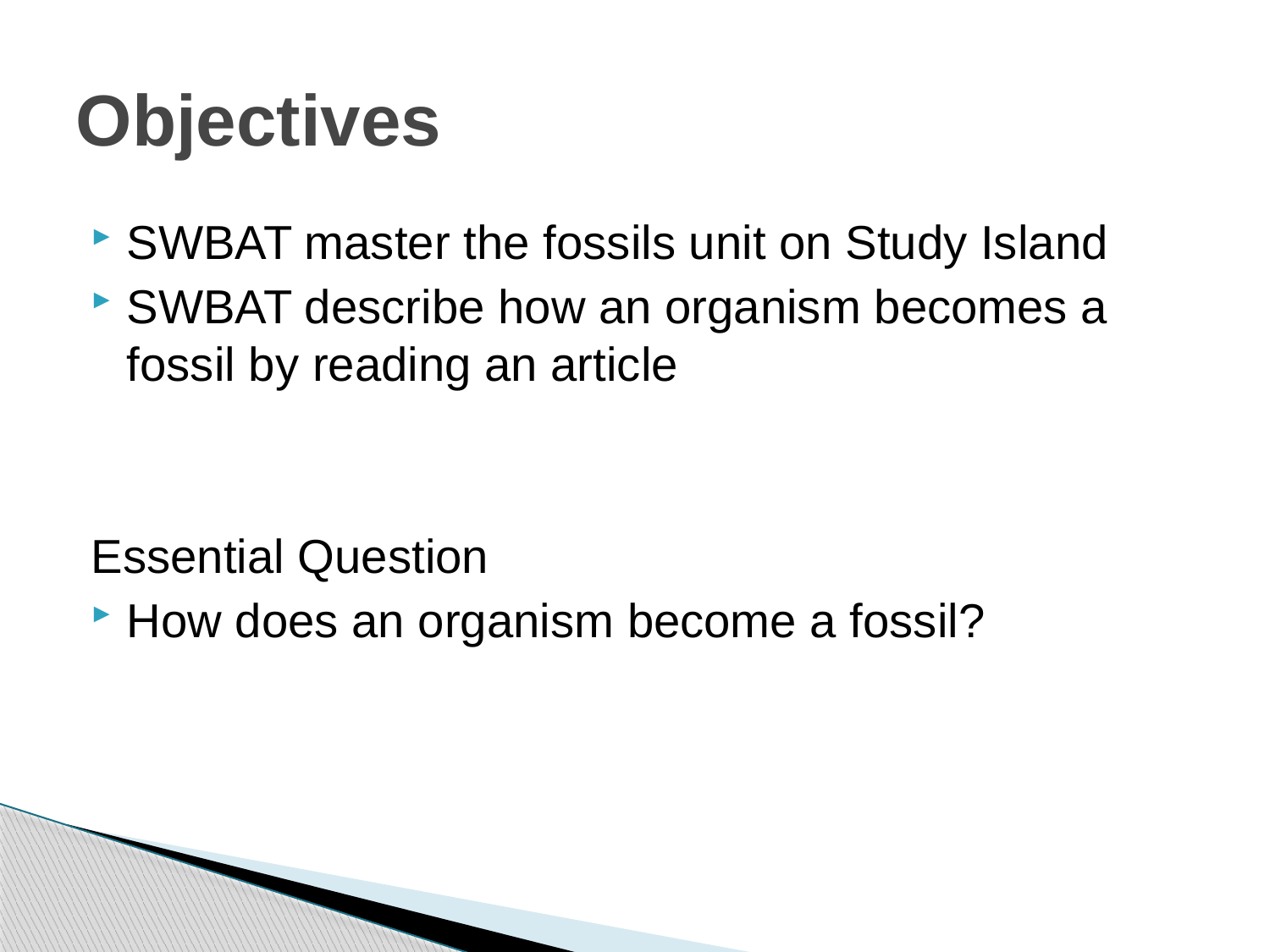

# Objectives
SWBAT master the fossils unit on Study Island
SWBAT describe how an organism becomes a fossil by reading an article

Essential Question
How does an organism become a fossil?